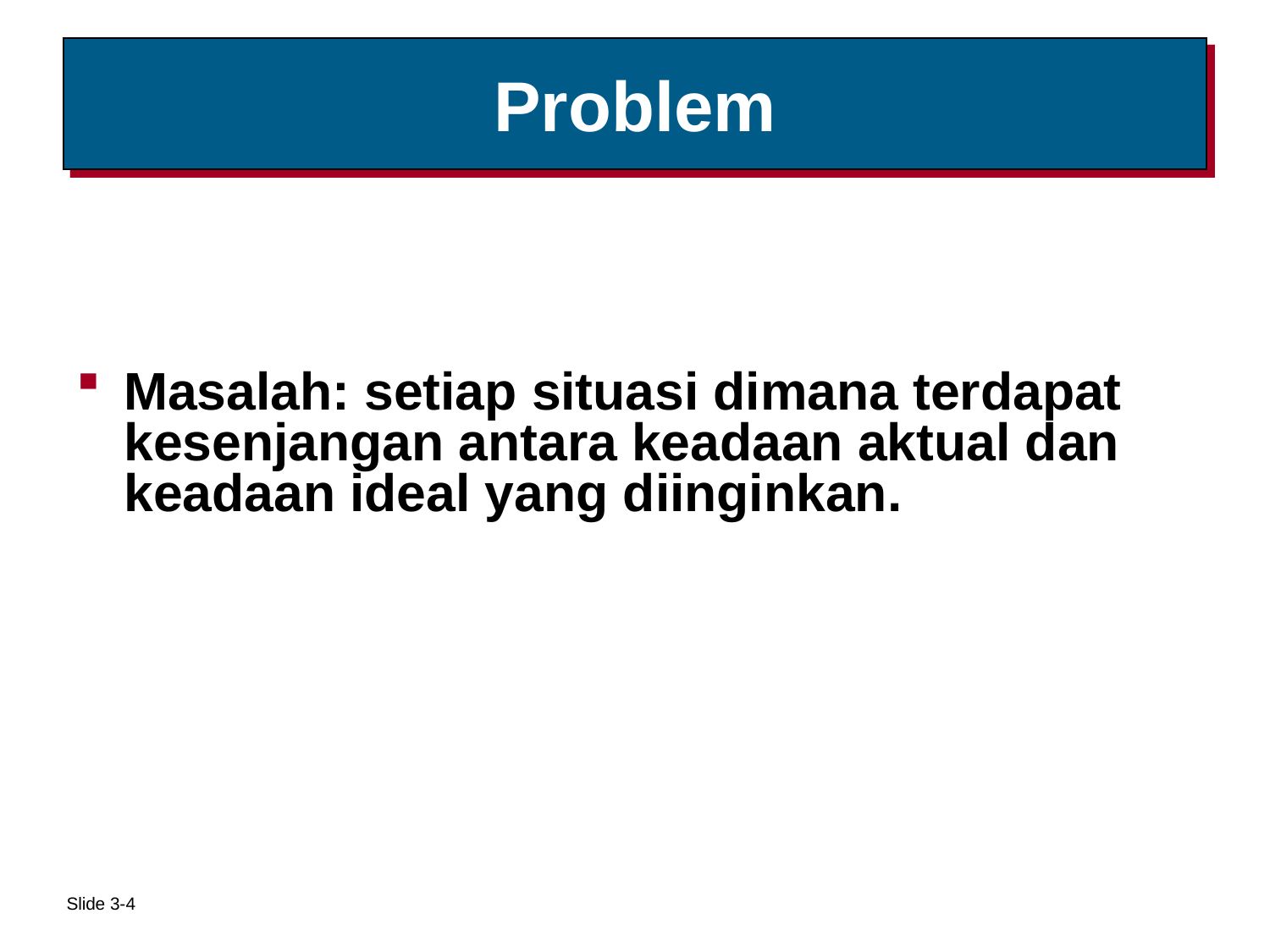

# Problem

Masalah: setiap situasi dimana terdapat kesenjangan antara keadaan aktual dan keadaan ideal yang diinginkan.
Slide 3-4